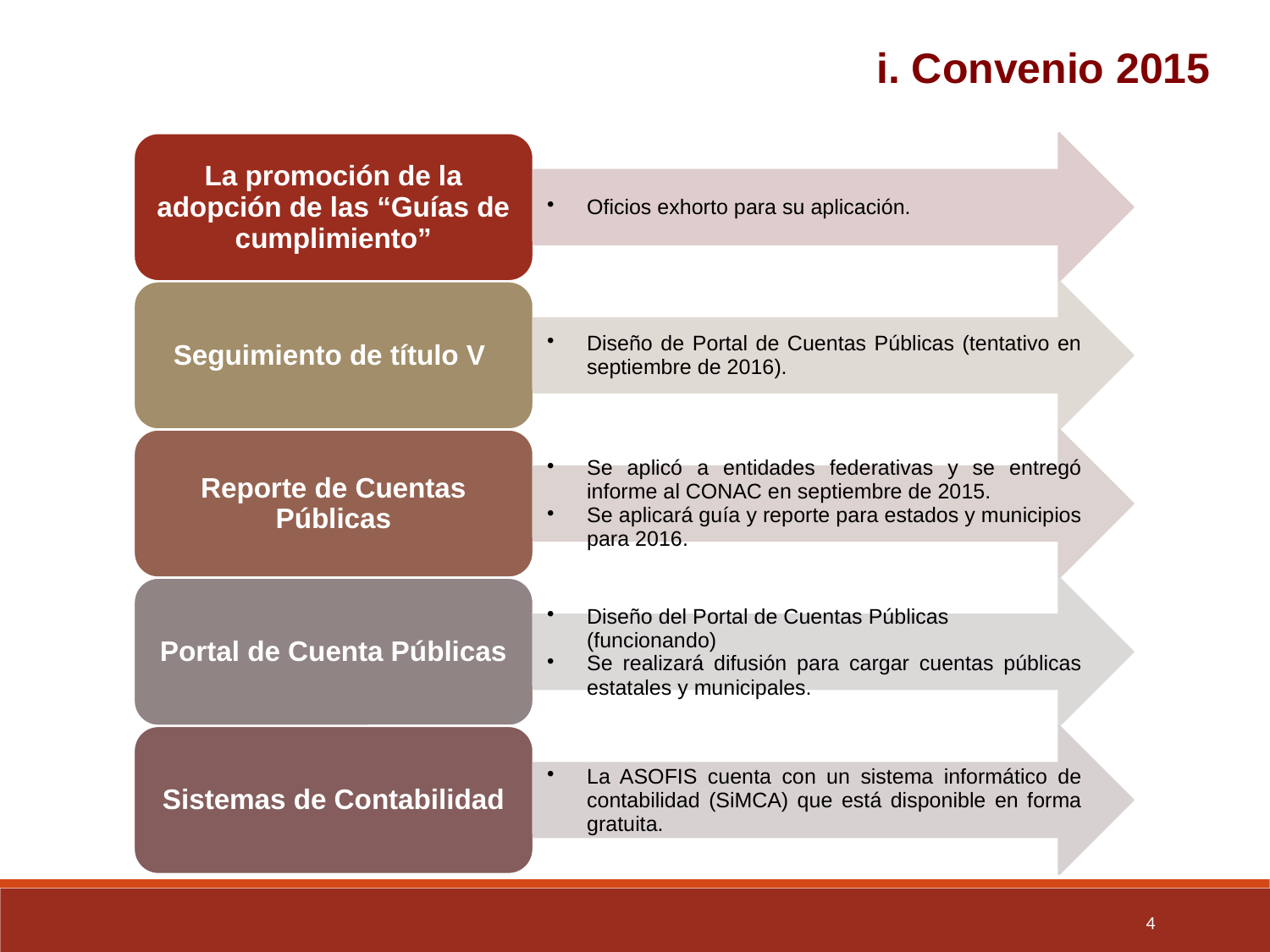

i. Convenio 2015
La promoción de la adopción de las “Guías de cumplimiento”
Seguimiento de título V
Reporte de Cuentas Públicas
Portal de Cuenta Públicas
Sistemas de Contabilidad
Oficios exhorto para su aplicación.
Diseño de Portal de Cuentas Públicas (tentativo en septiembre de 2016).
Se aplicó a entidades federativas y se entregó informe al CONAC en septiembre de 2015.
Se aplicará guía y reporte para estados y municipios para 2016.
Diseño del Portal de Cuentas Públicas (funcionando)
Se realizará difusión para cargar cuentas públicas estatales y municipales.
La ASOFIS cuenta con un sistema informático de contabilidad (SiMCA) que está disponible en forma gratuita.
4